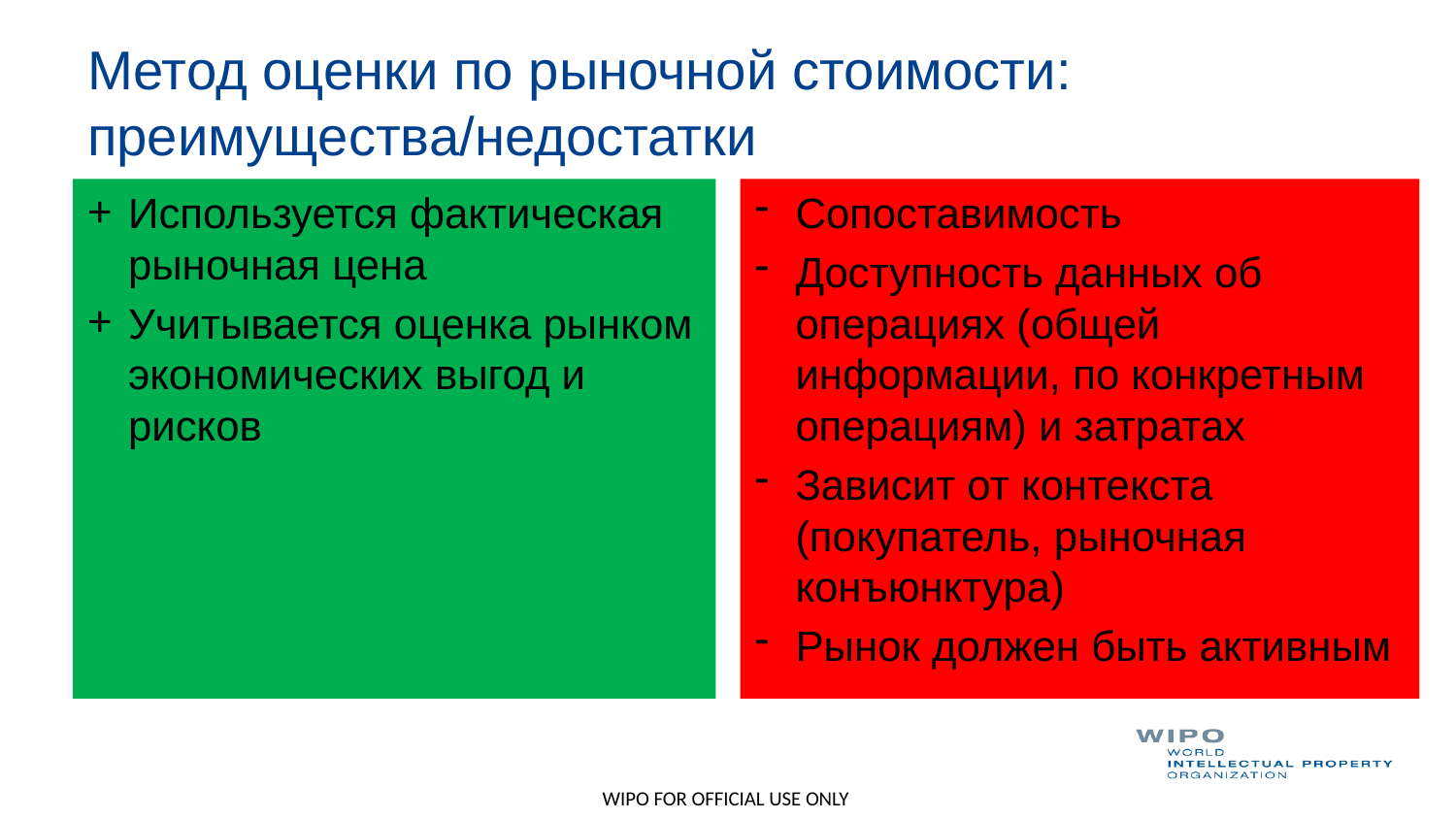

# Метод оценки по рыночной стоимости: преимущества/недостатки
Используется фактическая рыночная цена
Учитывается оценка рынком экономических выгод и рисков
Сопоставимость
Доступность данных об операциях (общей информации, по конкретным операциям) и затратах
Зависит от контекста (покупатель, рыночная конъюнктура)
Рынок должен быть активным